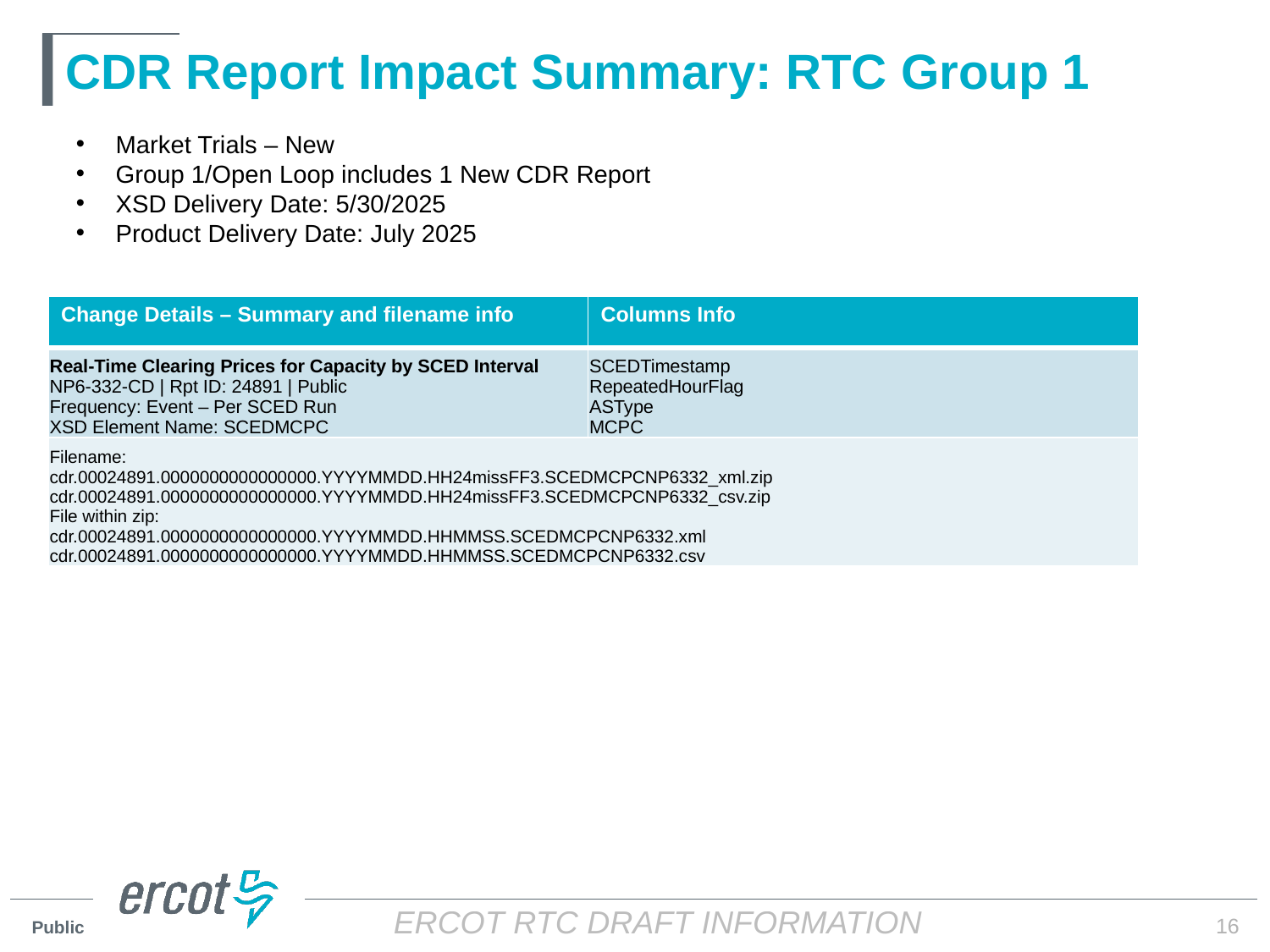

# CDR Report Impact Summary: RTC Group 1
Market Trials – New
Group 1/Open Loop includes 1 New CDR Report
XSD Delivery Date: 5/30/2025
Product Delivery Date: July 2025
| Change Details – Summary and filename info | Columns Info |
| --- | --- |
| Real-Time Clearing Prices for Capacity by SCED Interval NP6-332-CD | Rpt ID: 24891 | Public Frequency: Event – Per SCED Run XSD Element Name: SCEDMCPC | SCEDTimestamp RepeatedHourFlag ASType MCPC |
| Filename: cdr.00024891.0000000000000000.YYYYMMDD.HH24missFF3.SCEDMCPCNP6332\_xml.zip cdr.00024891.0000000000000000.YYYYMMDD.HH24missFF3.SCEDMCPCNP6332\_csv.zip File within zip: cdr.00024891.0000000000000000.YYYYMMDD.HHMMSS.SCEDMCPCNP6332.xml cdr.00024891.0000000000000000.YYYYMMDD.HHMMSS.SCEDMCPCNP6332.csv |  |
16